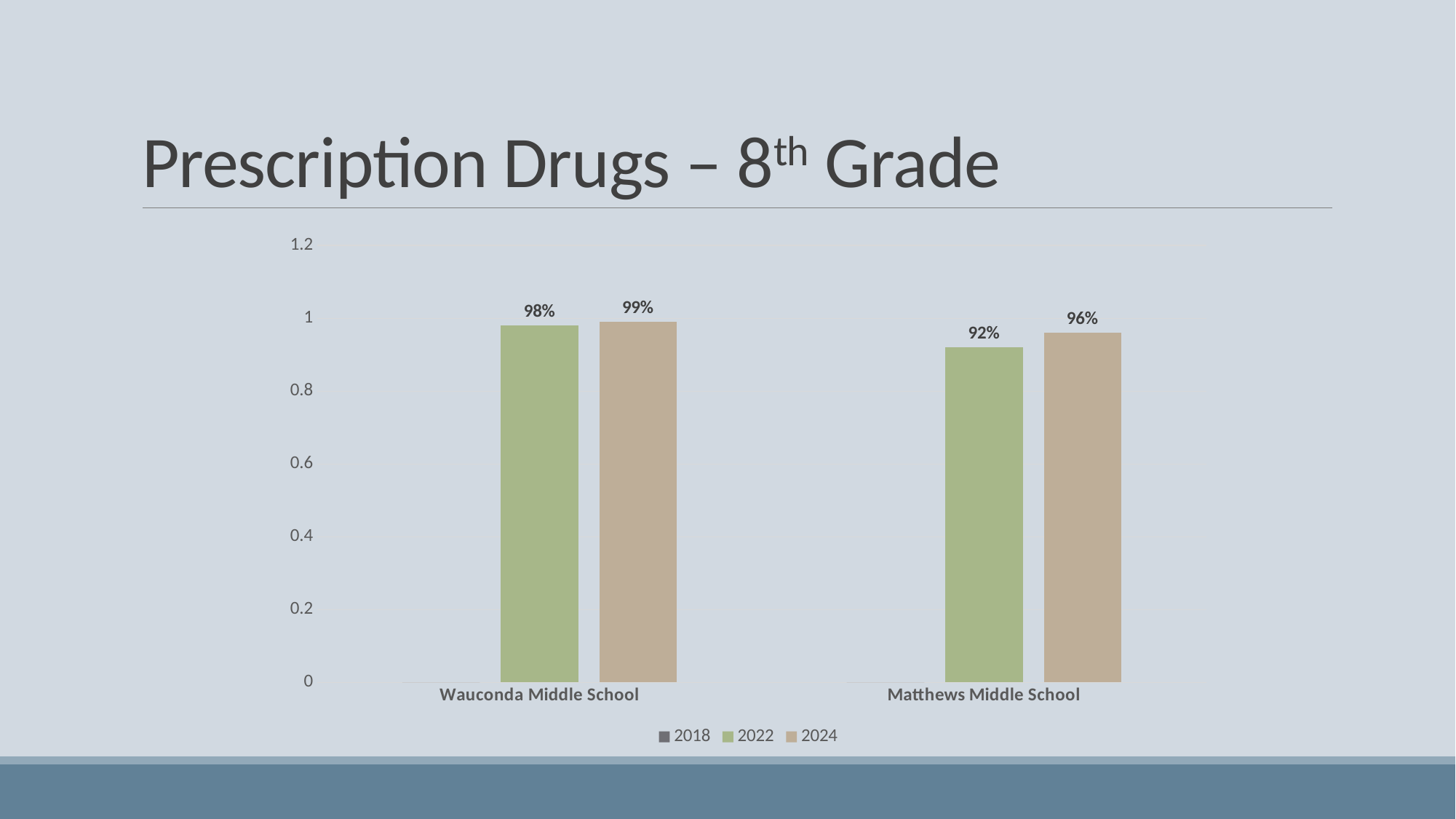

# Prescription Drugs – 8th Grade

### Chart

| Category | 2018 | 2022 | 2024 |
|---|---|---|---|
| Wauconda Middle School | 0.0 | 0.98 | 0.99 |
| Matthews Middle School | 0.0 | 0.92 | 0.96 |